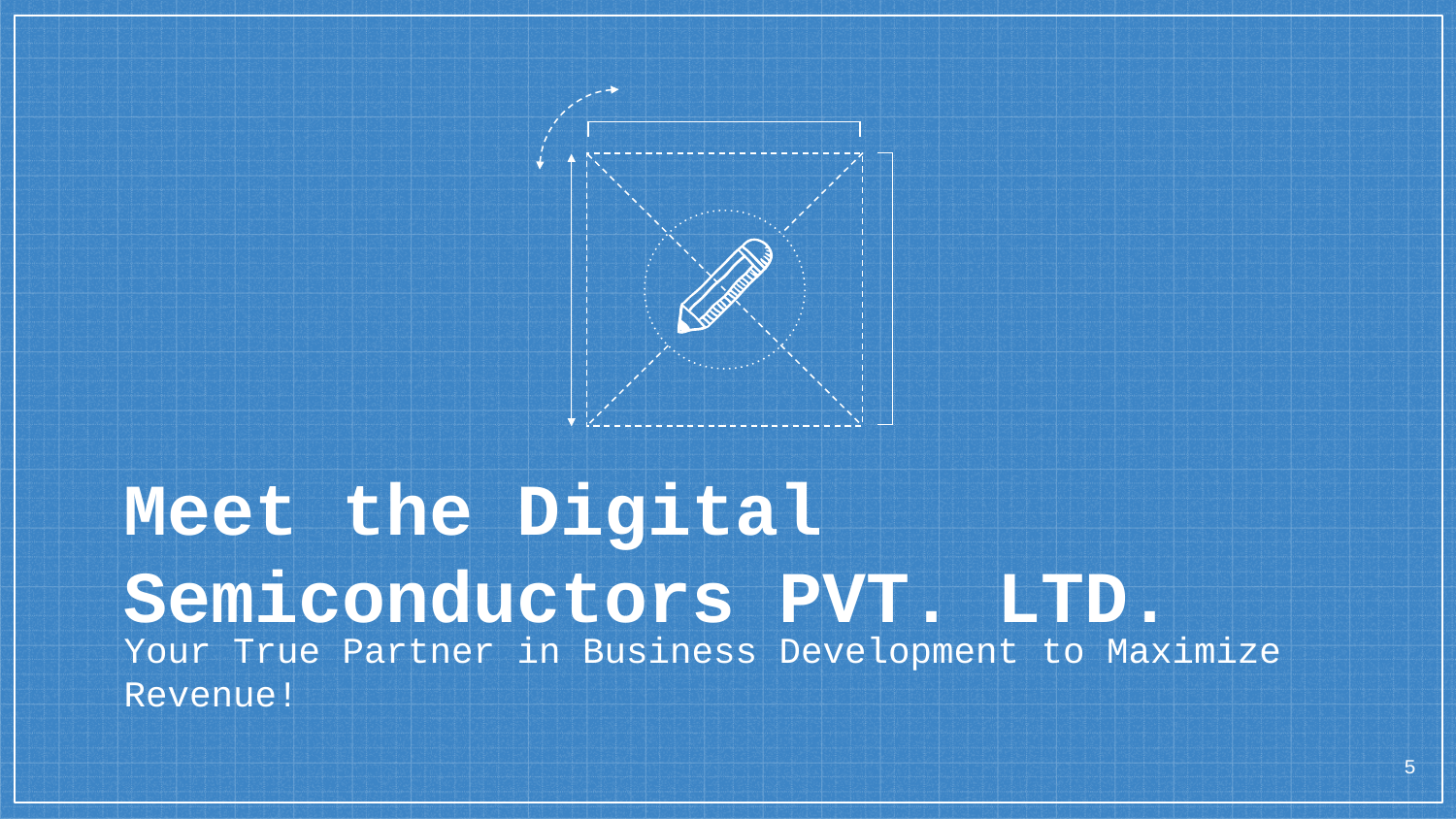

Meet the Digital Semiconductors PVT. LTD.
Your True Partner in Business Development to Maximize Revenue!
5